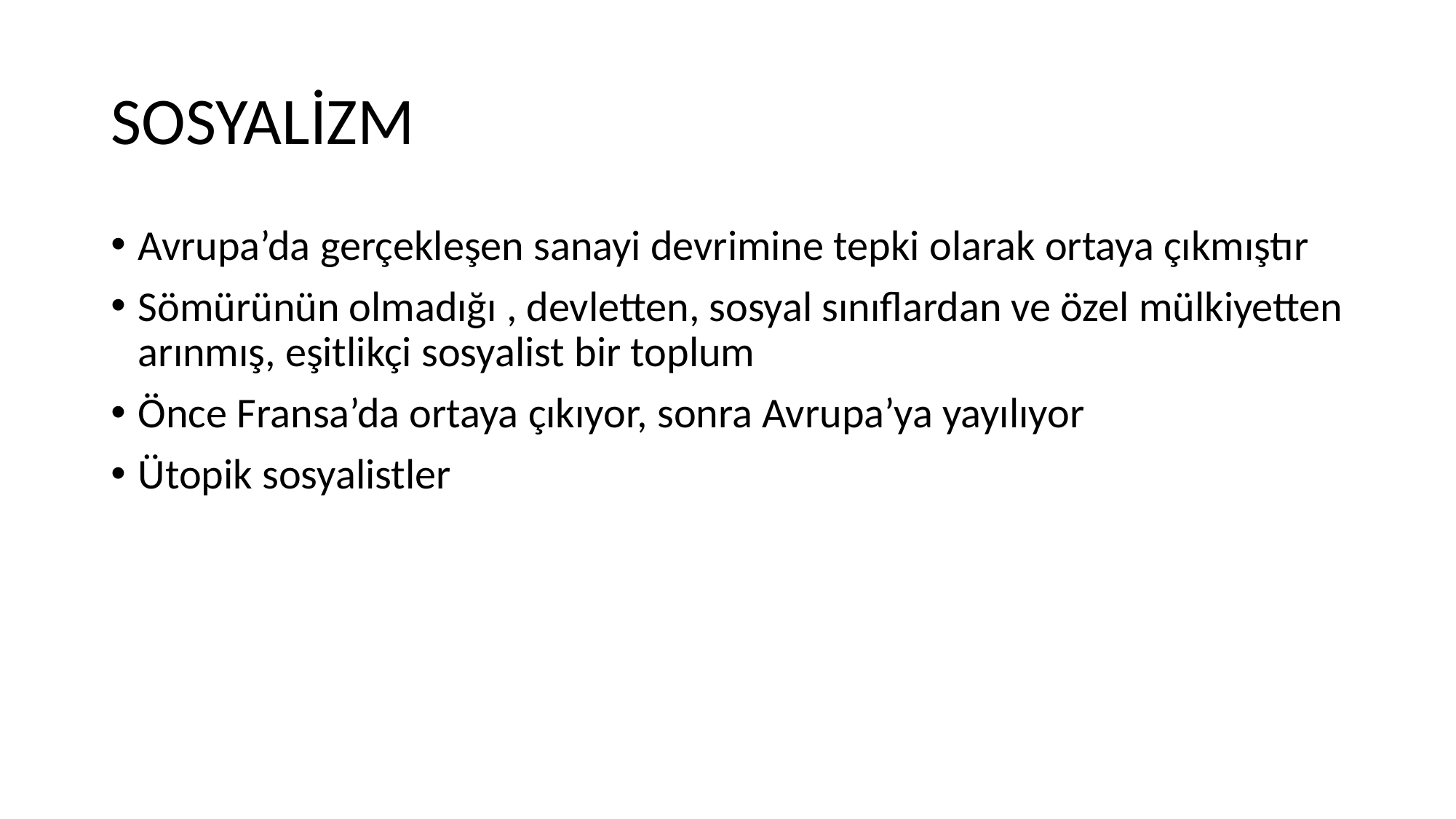

# SOSYALİZM
Avrupa’da gerçekleşen sanayi devrimine tepki olarak ortaya çıkmıştır
Sömürünün olmadığı , devletten, sosyal sınıflardan ve özel mülkiyetten arınmış, eşitlikçi sosyalist bir toplum
Önce Fransa’da ortaya çıkıyor, sonra Avrupa’ya yayılıyor
Ütopik sosyalistler